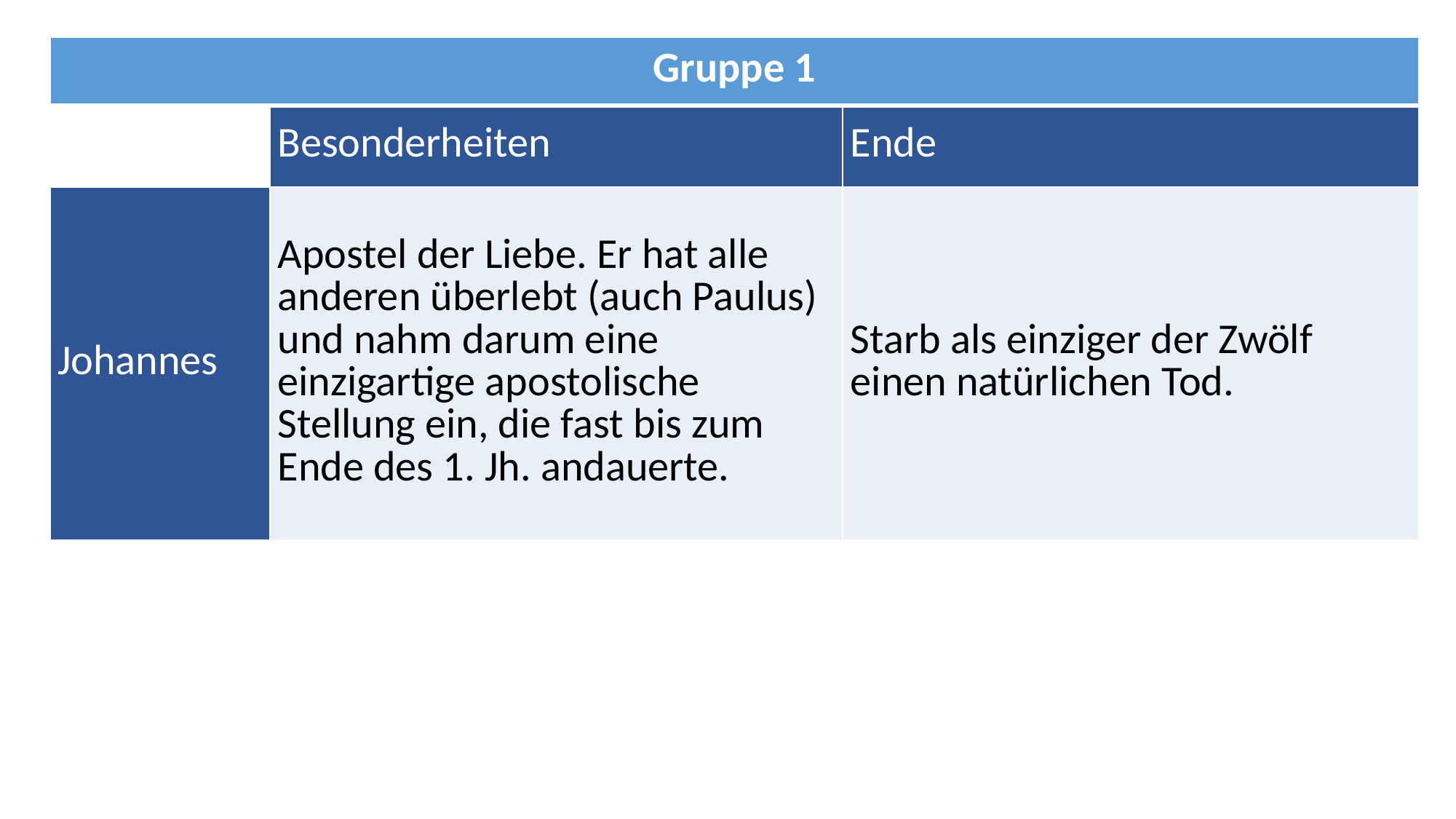

| Gruppe 1 |  |  |
| --- | --- | --- |
|  | Besonderheiten | Ende |
| Johannes | Apostel der Liebe. Er hat alle anderen überlebt (auch Paulus) und nahm darum eine einzigartige apostolische Stellung ein, die fast bis zum Ende des 1. Jh. andauerte. | Starb als einziger der Zwölf einen natürlichen Tod. |